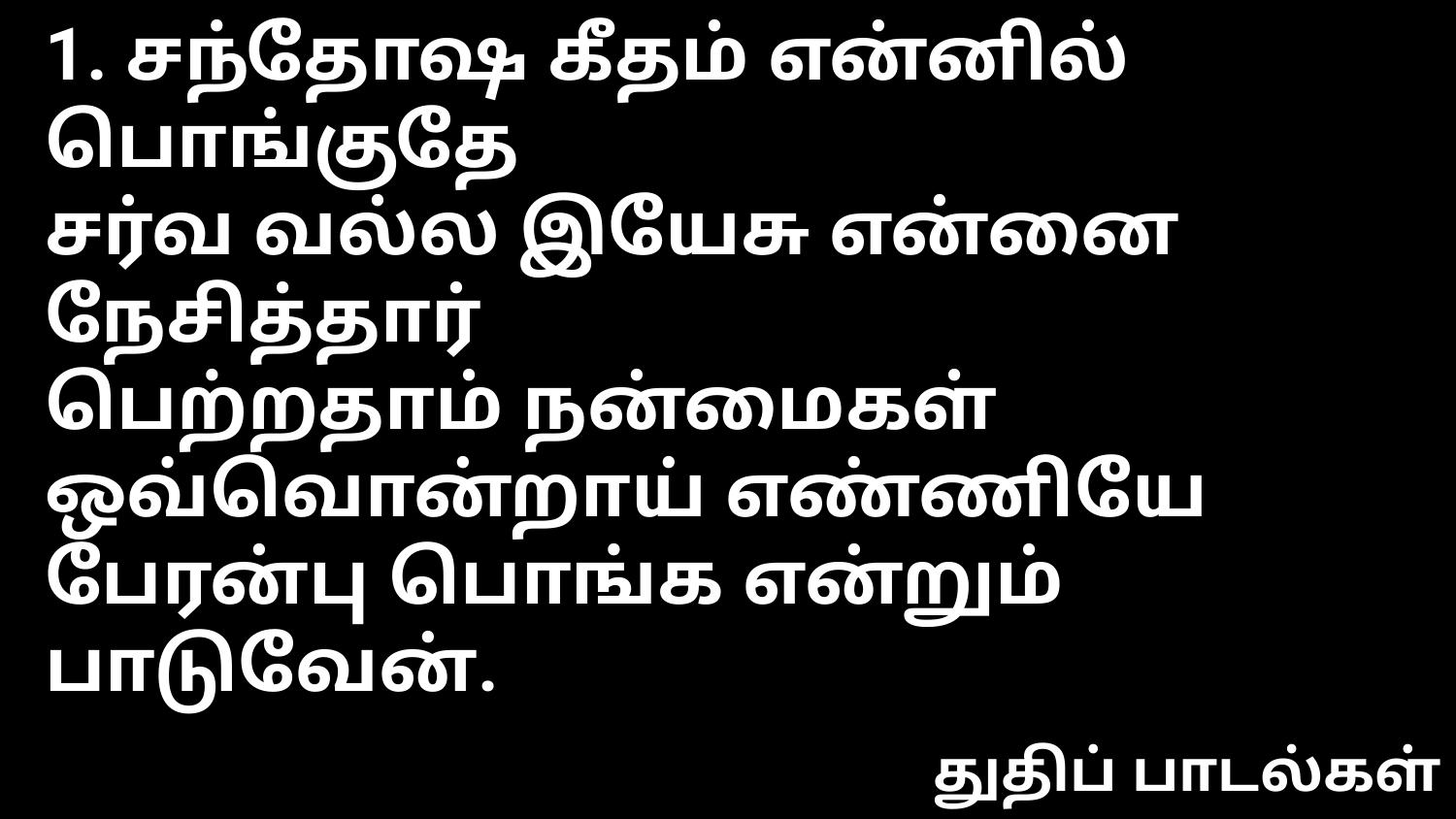

1. சந்தோஷ கீதம் என்னில் பொங்குதே
சர்வ வல்ல இயேசு என்னை நேசித்தார்
பெற்றதாம் நன்மைகள் ஒவ்வொன்றாய் எண்ணியே
பேரன்பு பொங்க என்றும் பாடுவேன்.

துதிப் பாடல்கள்